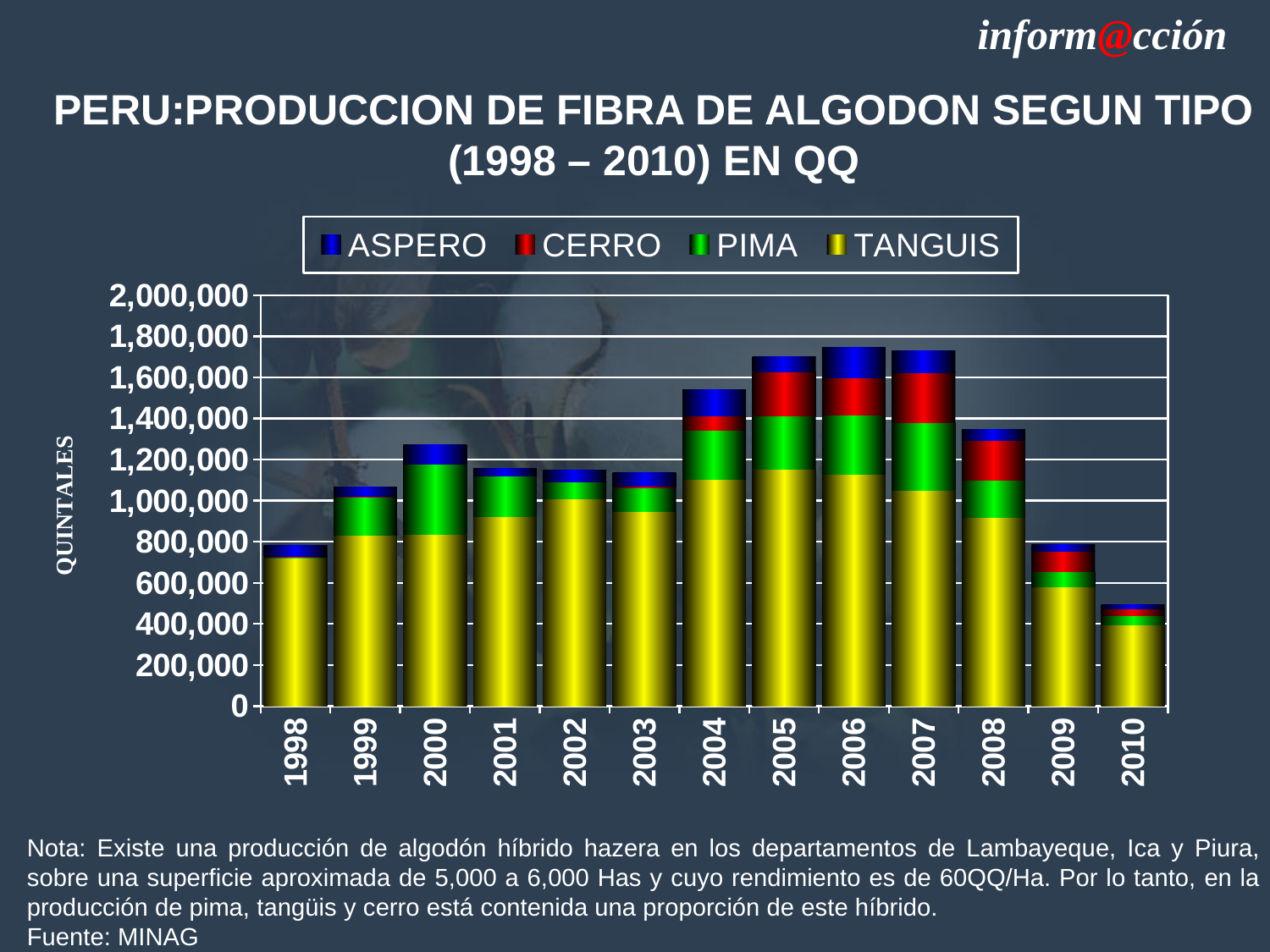

inform@cción
PERU:PRODUCCION DE FIBRA DE ALGODON SEGUN TIPO
(1998 – 2010) EN QQ

### Chart

| Category | TANGUIS | PIMA | CERRO | ASPERO |
|---|---|---|---|---|
| 1998 | 721640.503 | 4789.297659 | 3195.652174000001 | 51762.965399999994 |
| 1999 | 831832.0045999995 | 186675.5853 | 1463.768116 | 46231.61009 |
| 2000 | 837908.1214109927 | 338277.2764561116 | 2493.8474159146845 | 94438.06398687445 |
| 2001 | 923995.0779327318 | 194667.76045939297 | 106.64479081214105 | 36890.894175553716 |
| 2002 | 1009975.3896636588 | 82526.66119770306 | 754.7169811320756 | 54552.91222313372 |
| 2003 | 945520.9187858904 | 116226.41509433961 | 11255.127153404424 | 63896.6365873667 |
| 2004 | 1104446.2674323216 | 237374.89745693185 | 72428.21985233798 | 125192.78096800657 |
| 2005 | 1154487.2846595566 | 256718.6218211649 | 215955.7013945858 | 72477.44052502041 |
| 2006 | 1127694.8318293684 | 288449.54881050024 | 180065.62756357668 | 147924.5283018868 |
| 2007 | 1050246.1033634131 | 331164.8892534865 | 243322.39540607043 | 105627.56357670217 |
| 2008 | 918334.7005742412 | 180262.51025430684 | 194618.53978671043 | 53092.698933552085 |
| 2009 | 578744.1345365053 | 74298.60541427406 | 100500.41017227231 | 34539.54060705499 |
| 2010 | 396326.33305988525 | 43059.88515176372 | 33010.664479081184 | 20293.683347005728 |
Nota: Existe una producción de algodón híbrido hazera en los departamentos de Lambayeque, Ica y Piura, sobre una superficie aproximada de 5,000 a 6,000 Has y cuyo rendimiento es de 60QQ/Ha. Por lo tanto, en la producción de pima, tangüis y cerro está contenida una proporción de este híbrido.
Fuente: MINAG